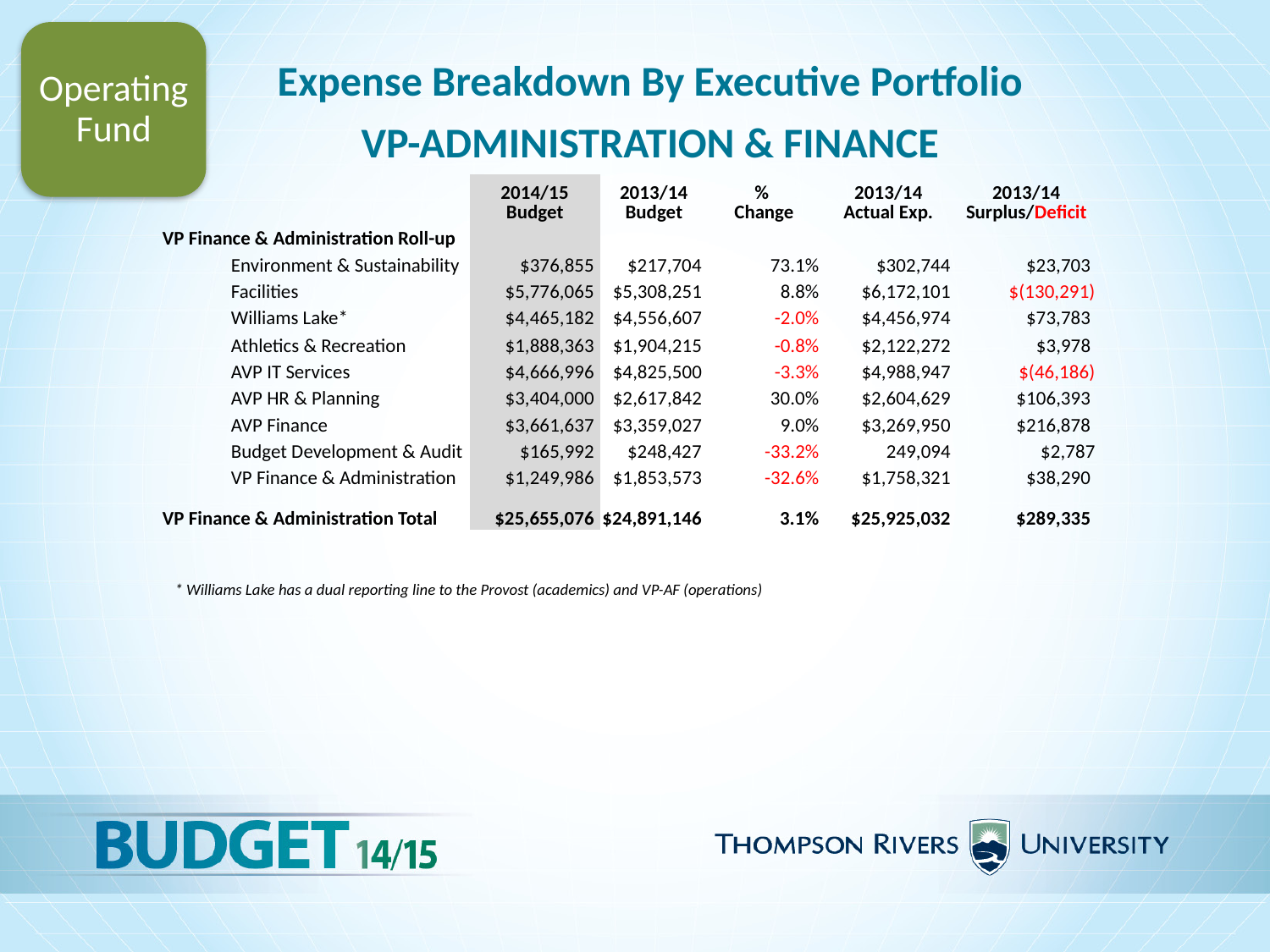

Operating Fund
Expense Breakdown By Executive Portfolio
VP-ADMINISTRATION & FINANCE
|  |  | 2014/15 Budget | 2013/14 Budget | % Change | 2013/14 Actual Exp. | 2013/14 Surplus/Deficit |
| --- | --- | --- | --- | --- | --- | --- |
| VP Finance & Administration Roll-up |  |  |  |  |  |  |
|  | Environment & Sustainability | $376,855 | $217,704 | 73.1% | $302,744 | $23,703 |
|  | Facilities | $5,776,065 | $5,308,251 | 8.8% | $6,172,101 | $(130,291) |
|  | Williams Lake\* | $4,465,182 | $4,556,607 | -2.0% | $4,456,974 | $73,783 |
|  | Athletics & Recreation | $1,888,363 | $1,904,215 | -0.8% | $2,122,272 | $3,978 |
|  | AVP IT Services | $4,666,996 | $4,825,500 | -3.3% | $4,988,947 | $(46,186) |
|  | AVP HR & Planning | $3,404,000 | $2,617,842 | 30.0% | $2,604,629 | $106,393 |
|  | AVP Finance | $3,661,637 | $3,359,027 | 9.0% | $3,269,950 | $216,878 |
|  | Budget Development & Audit | $165,992 | $248,427 | -33.2% | 249,094 | $2,787 |
|  | VP Finance & Administration | $1,249,986 | $1,853,573 | -32.6% | $1,758,321 | $38,290 |
| VP Finance & Administration Total |  | $25,655,076 | $24,891,146 | 3.1% | $25,925,032 | $289,335 |
* Williams Lake has a dual reporting line to the Provost (academics) and VP-AF (operations)